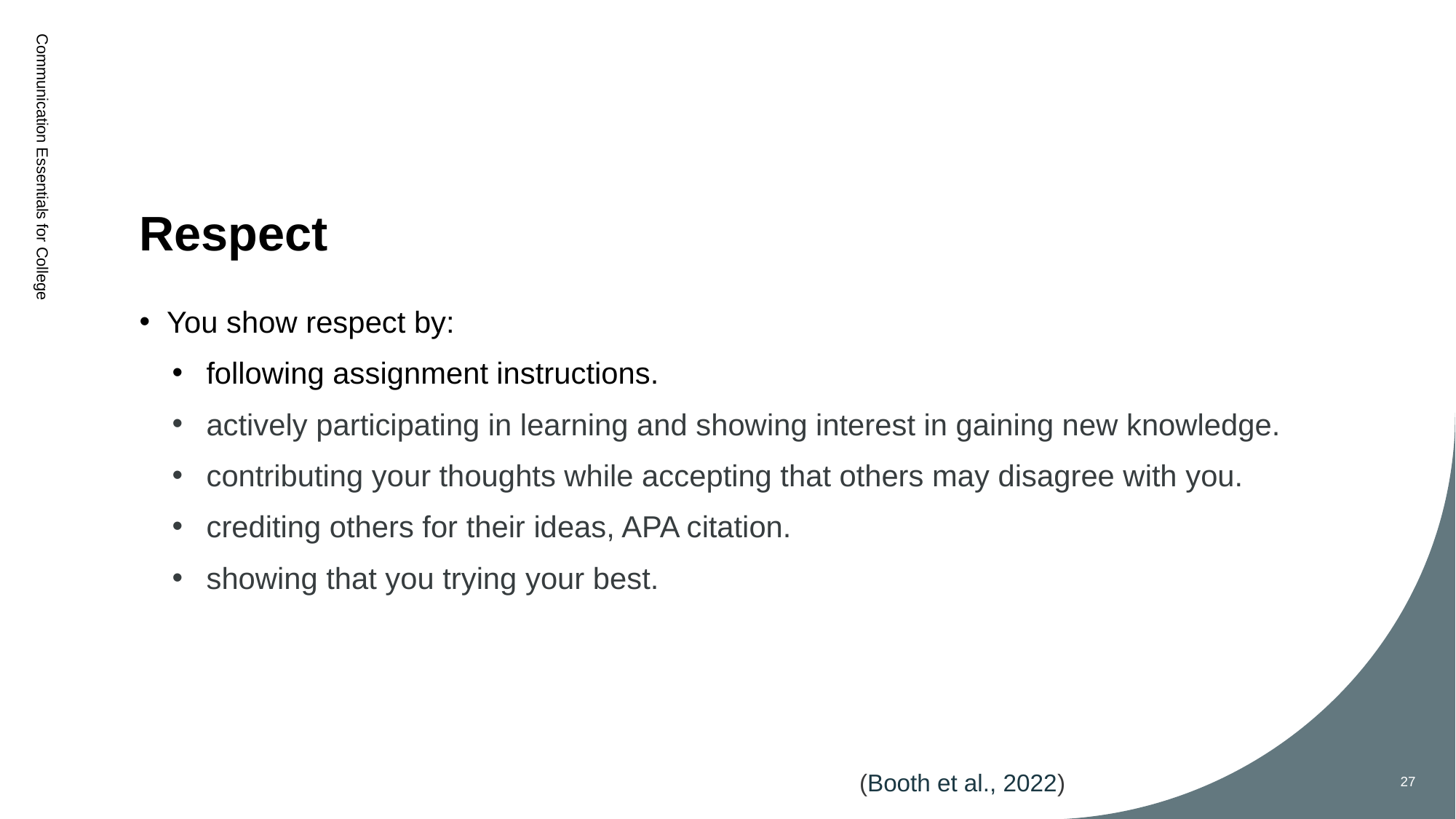

# Respect
Communication Essentials for College
You show respect by:
following assignment instructions.
actively participating in learning and showing interest in gaining new knowledge.
contributing your thoughts while accepting that others may disagree with you.
crediting others for their ideas, APA citation.
showing that you trying your best.

27
(Booth et al., 2022)